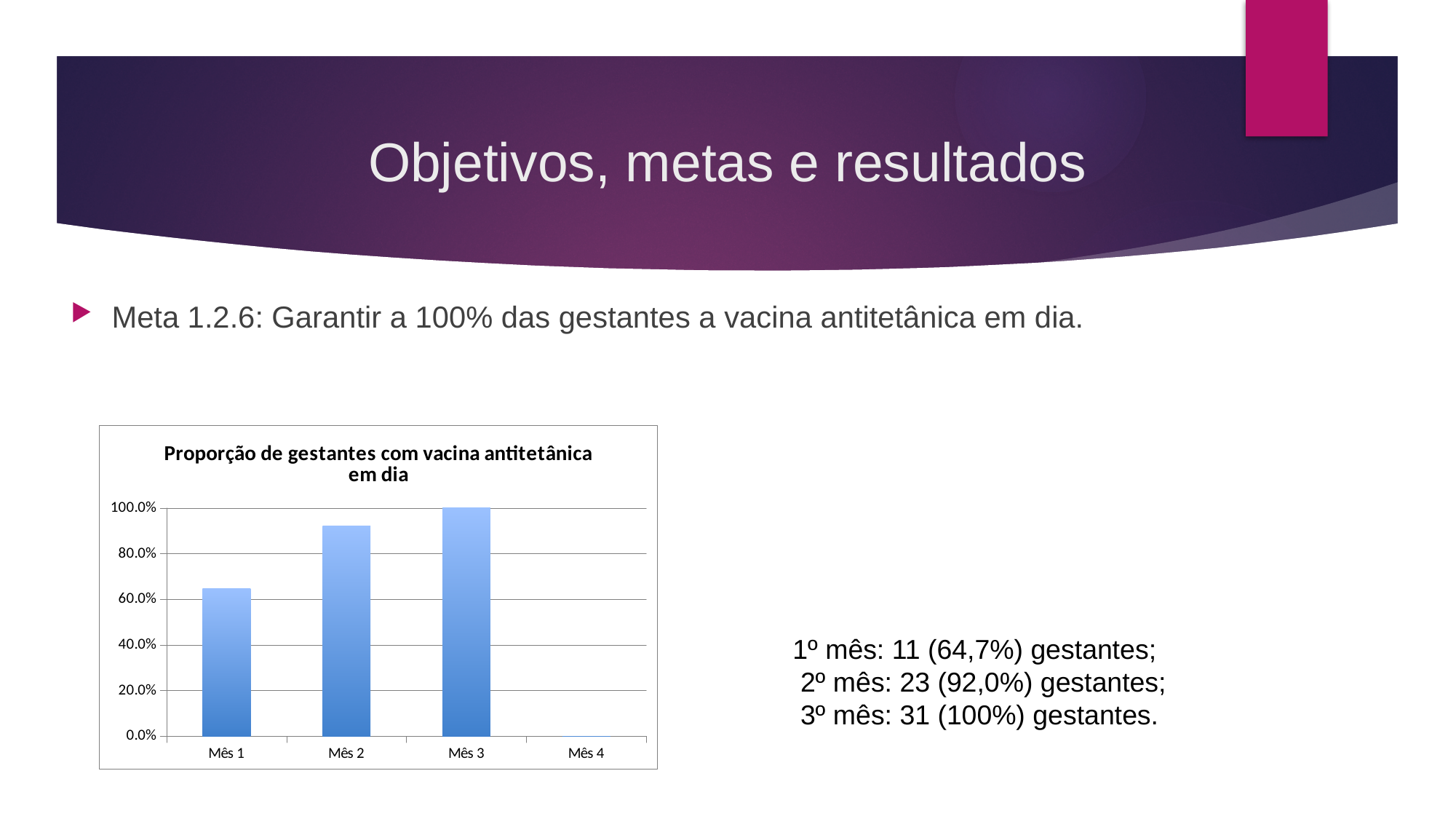

# Objetivos, metas e resultados
Meta 1.2.6: Garantir a 100% das gestantes a vacina antitetânica em dia.

### Chart:

| Category | Proporção de gestantes com vacina antitetânica em dia |
|---|---|
| Mês 1 | 0.6470588235294118 |
| Mês 2 | 0.92 |
| Mês 3 | 1.0 |
| Mês 4 | 0.0 |
1º mês: 11 (64,7%) gestantes;
 2º mês: 23 (92,0%) gestantes;
 3º mês: 31 (100%) gestantes.